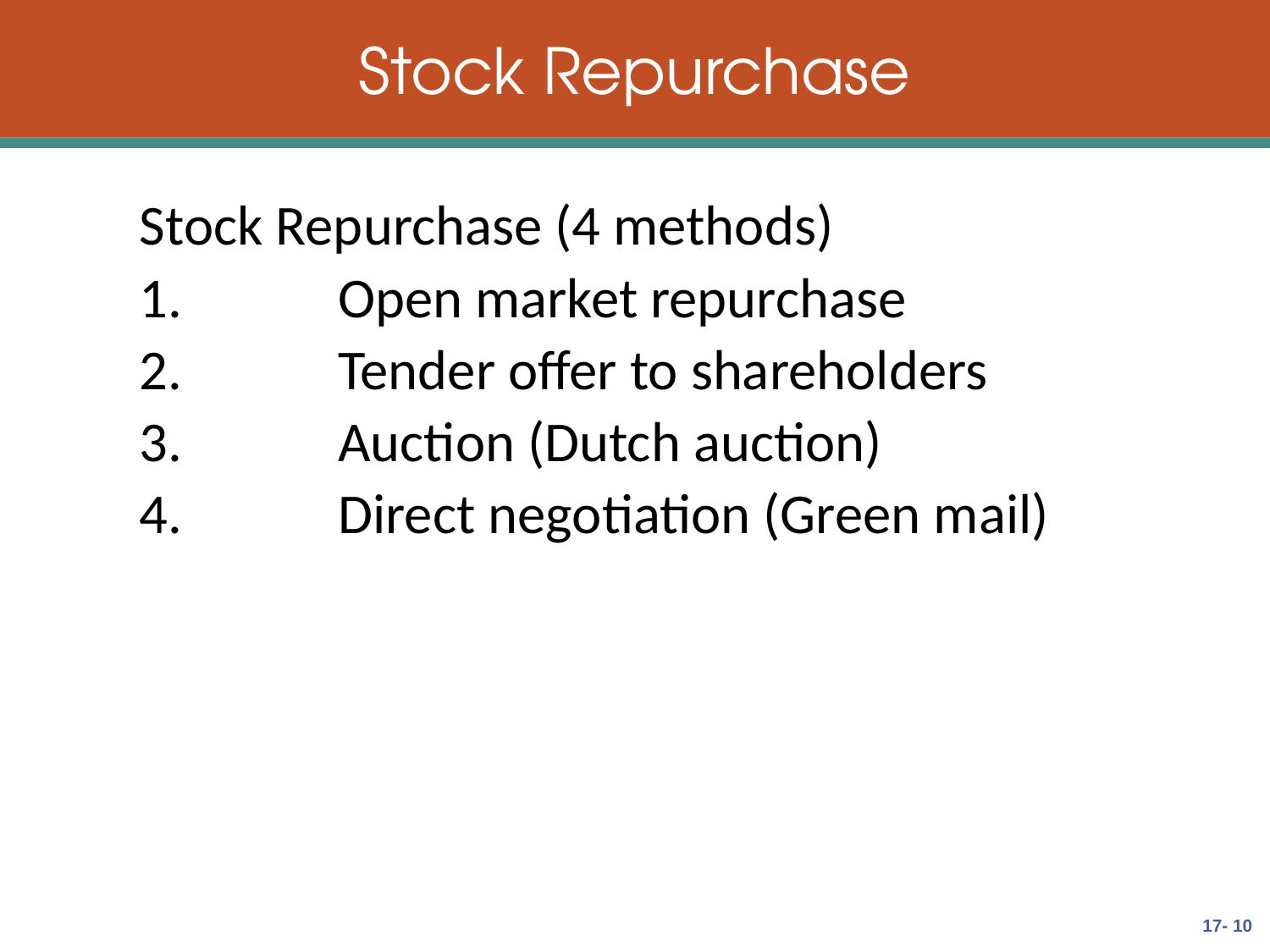

# Stock Repurchase
Stock Repurchase (4 methods)
	Open market repurchase
	Tender offer to shareholders
	Auction (Dutch auction)
	Direct negotiation (Green mail)